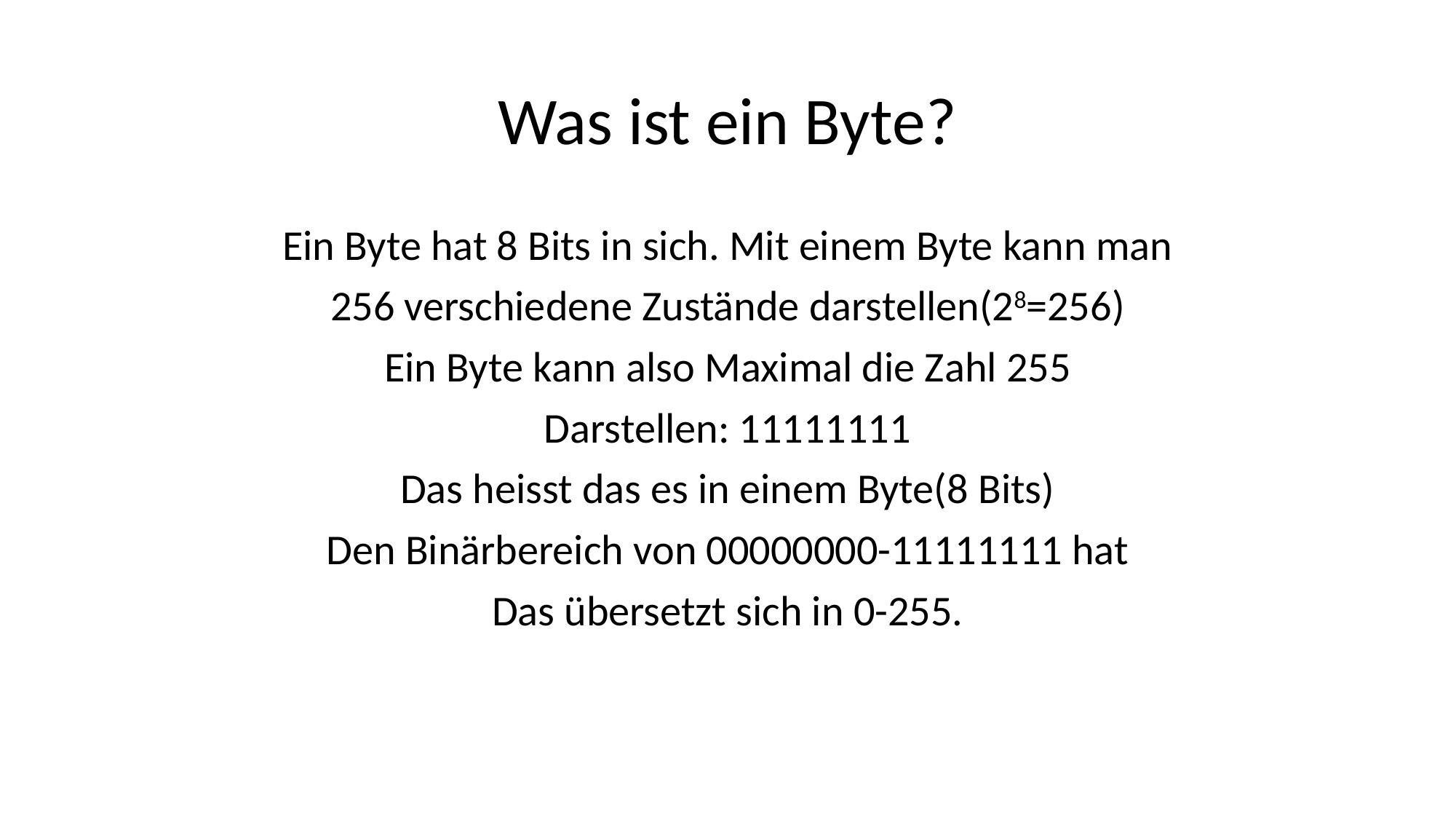

# Was ist ein Byte?
Ein Byte hat 8 Bits in sich. Mit einem Byte kann man
256 verschiedene Zustände darstellen(28=256)
Ein Byte kann also Maximal die Zahl 255
Darstellen: 11111111
Das heisst das es in einem Byte(8 Bits)
Den Binärbereich von 00000000-11111111 hat
Das übersetzt sich in 0-255.